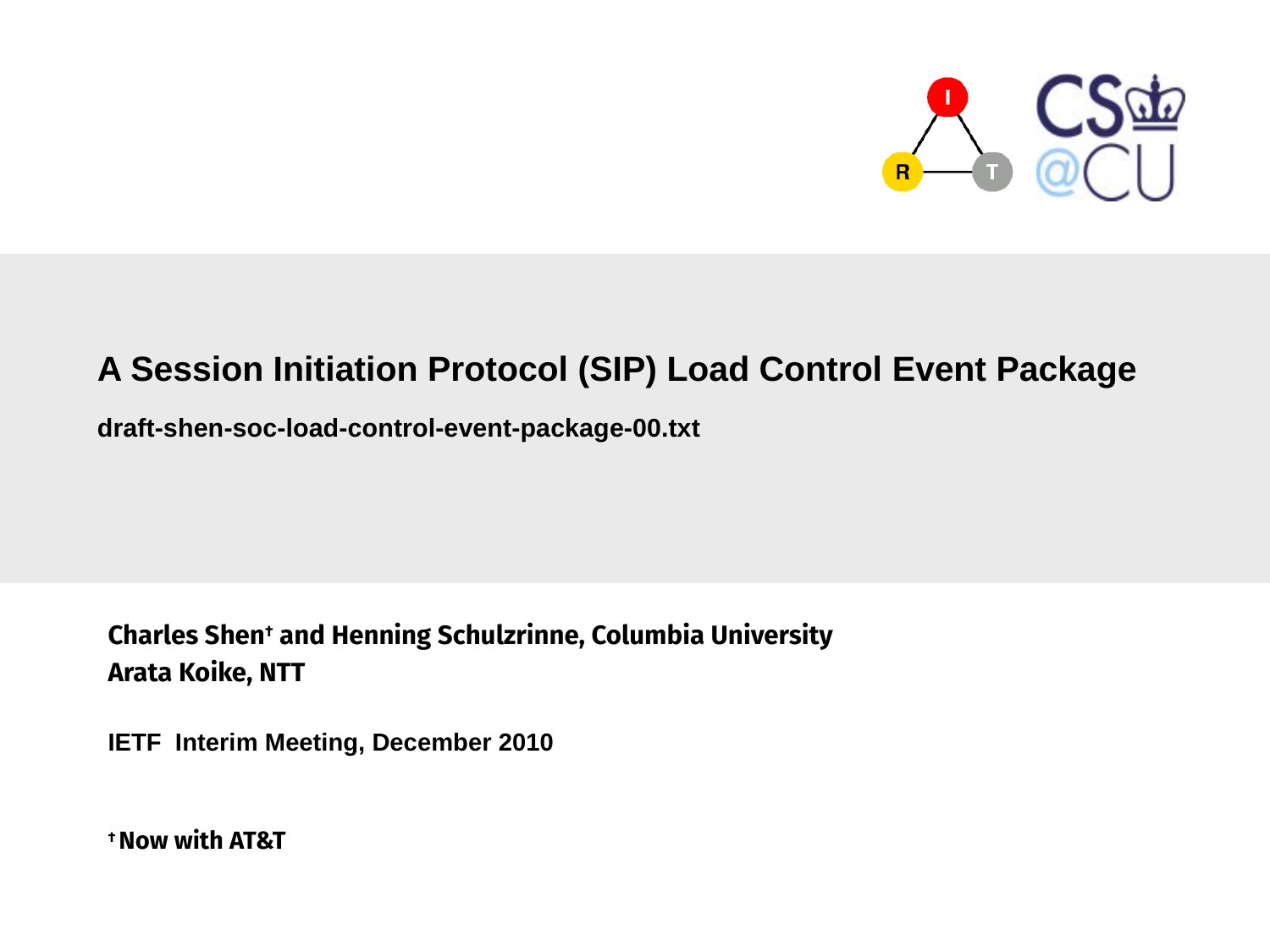

# A Session Initiation Protocol (SIP) Load Control Event Package draft-shen-soc-load-control-event-package-00.txt
Charles Shen† and Henning Schulzrinne, Columbia University
Arata Koike, NTT

IETF  Interim Meeting, December 2010

† Now with AT&T